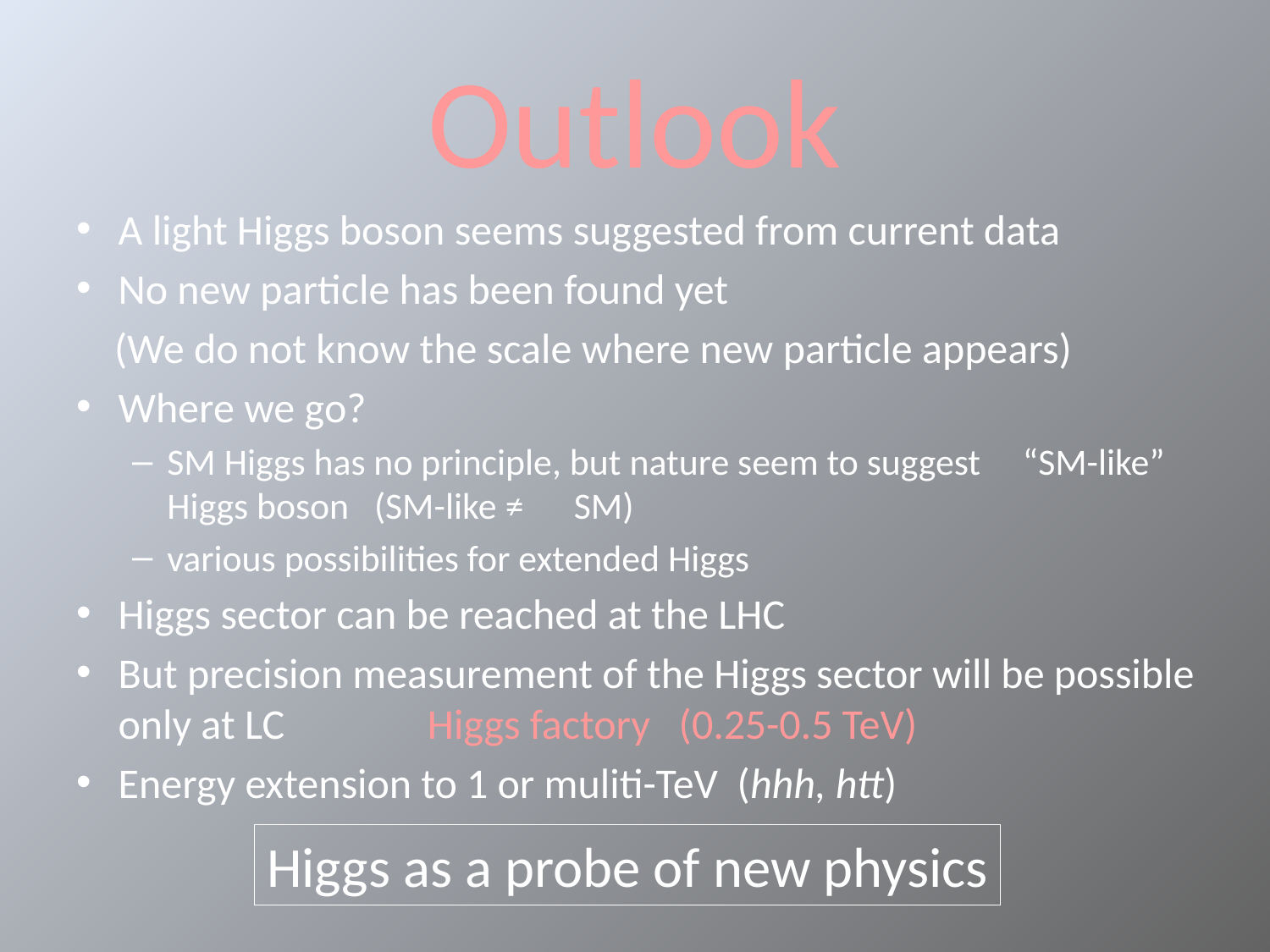

# Outlook
A light Higgs boson seems suggested from current data
No new particle has been found yet
    (We do not know the scale where new particle appears)
Where we go?
SM Higgs has no principle, but nature seem to suggest     “SM-like” Higgs boson   (SM-like ≠　SM)
various possibilities for extended Higgs
Higgs sector can be reached at the LHC
But precision measurement of the Higgs sector will be possible only at LC               Higgs factory   (0.25-0.5 TeV)
Energy extension to 1 or muliti-TeV  (hhh, htt)
Higgs as a probe of new physics